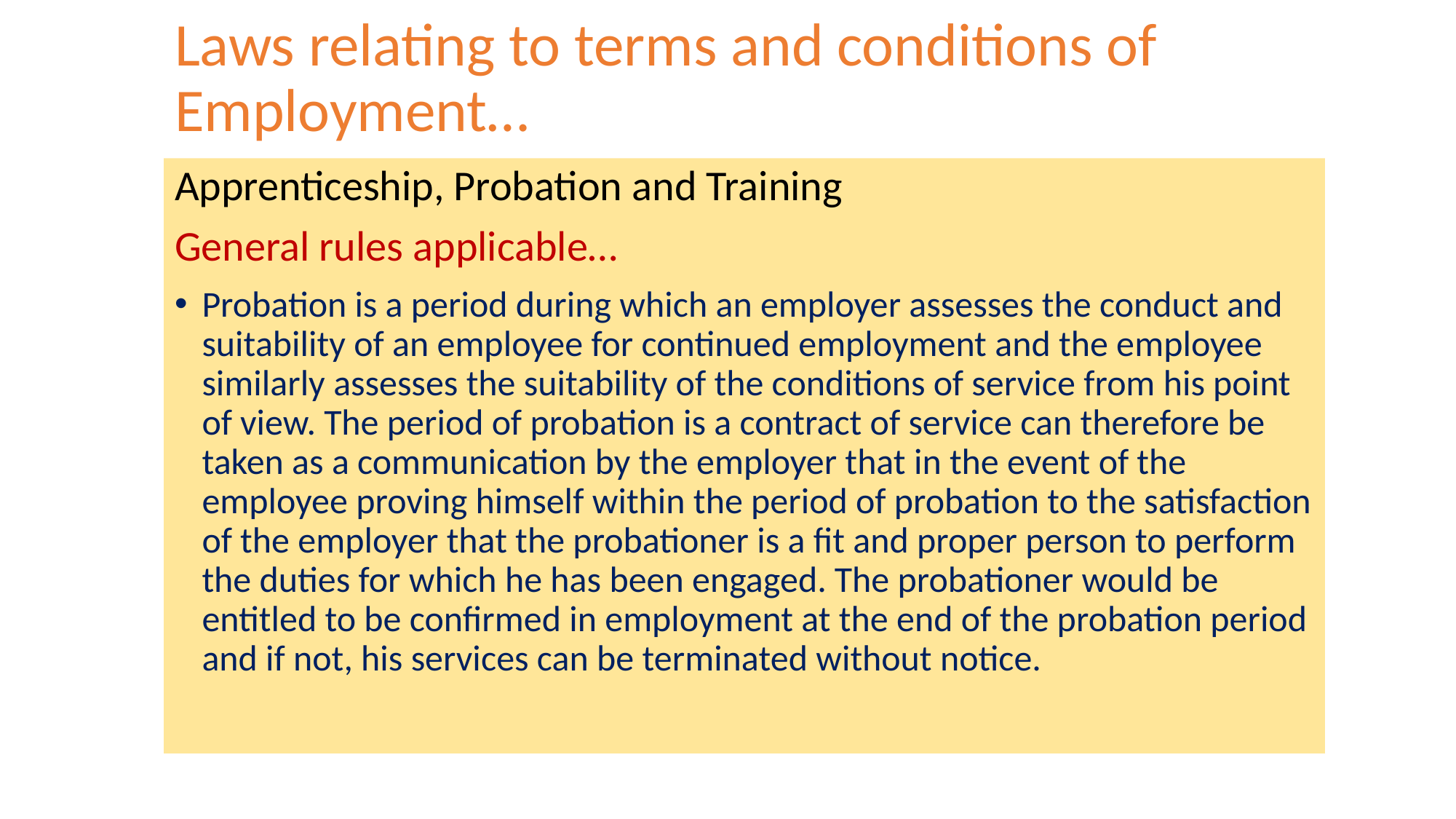

# Laws relating to terms and conditions of Employment…
Apprenticeship, Probation and Training
General rules applicable…
Probation is a period during which an employer assesses the conduct and suitability of an employee for continued employment and the employee similarly assesses the suitability of the conditions of service from his point of view. The period of probation is a contract of service can therefore be taken as a communication by the employer that in the event of the employee proving himself within the period of probation to the satisfaction of the employer that the probationer is a fit and proper person to perform the duties for which he has been engaged. The probationer would be entitled to be confirmed in employment at the end of the probation period and if not, his services can be terminated without notice.